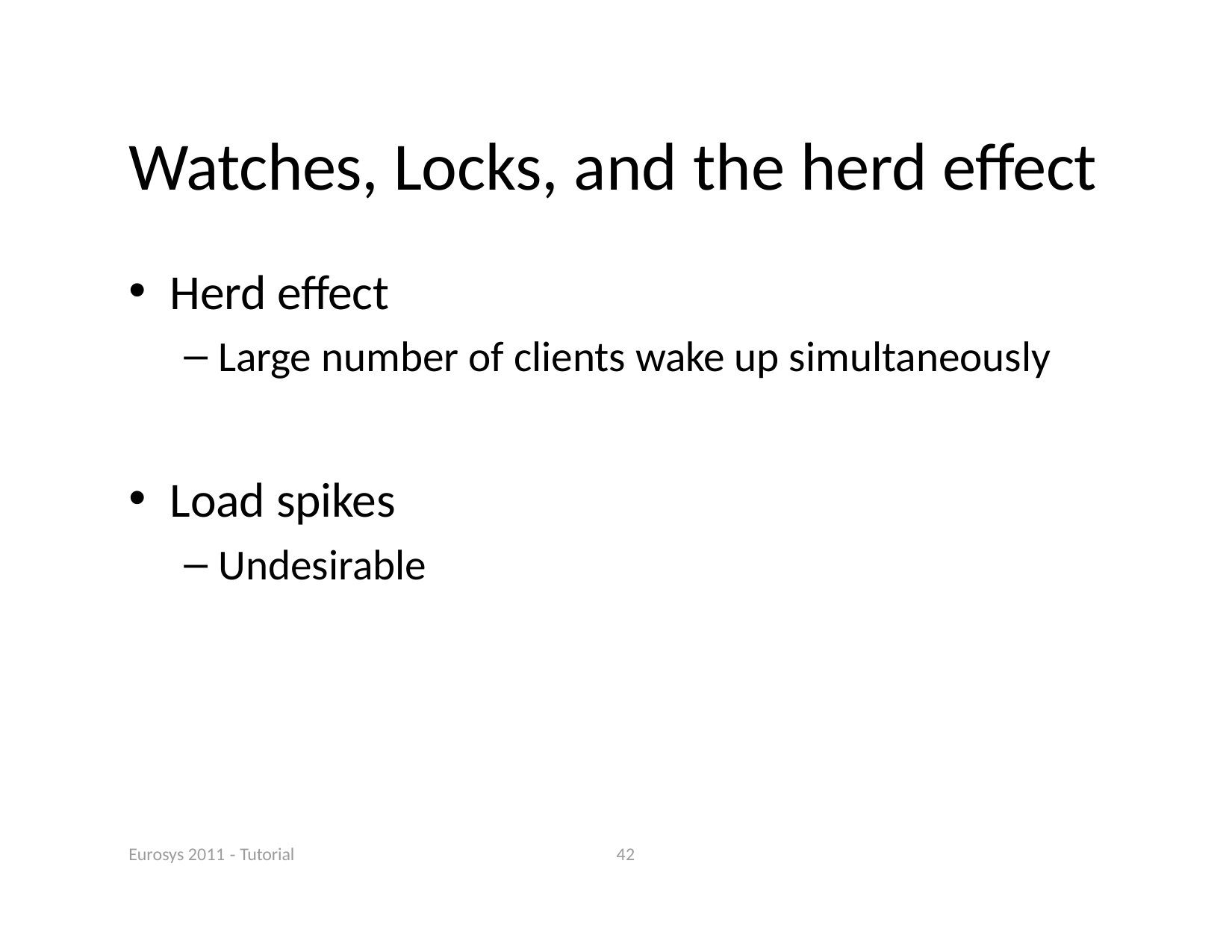

# Watches, Locks, and the herd eﬀect
Herd eﬀect
Large number of clients wake up simultaneously

Load spikes
Undesirable
Eurosys 2011 ‐ Tutorial
42